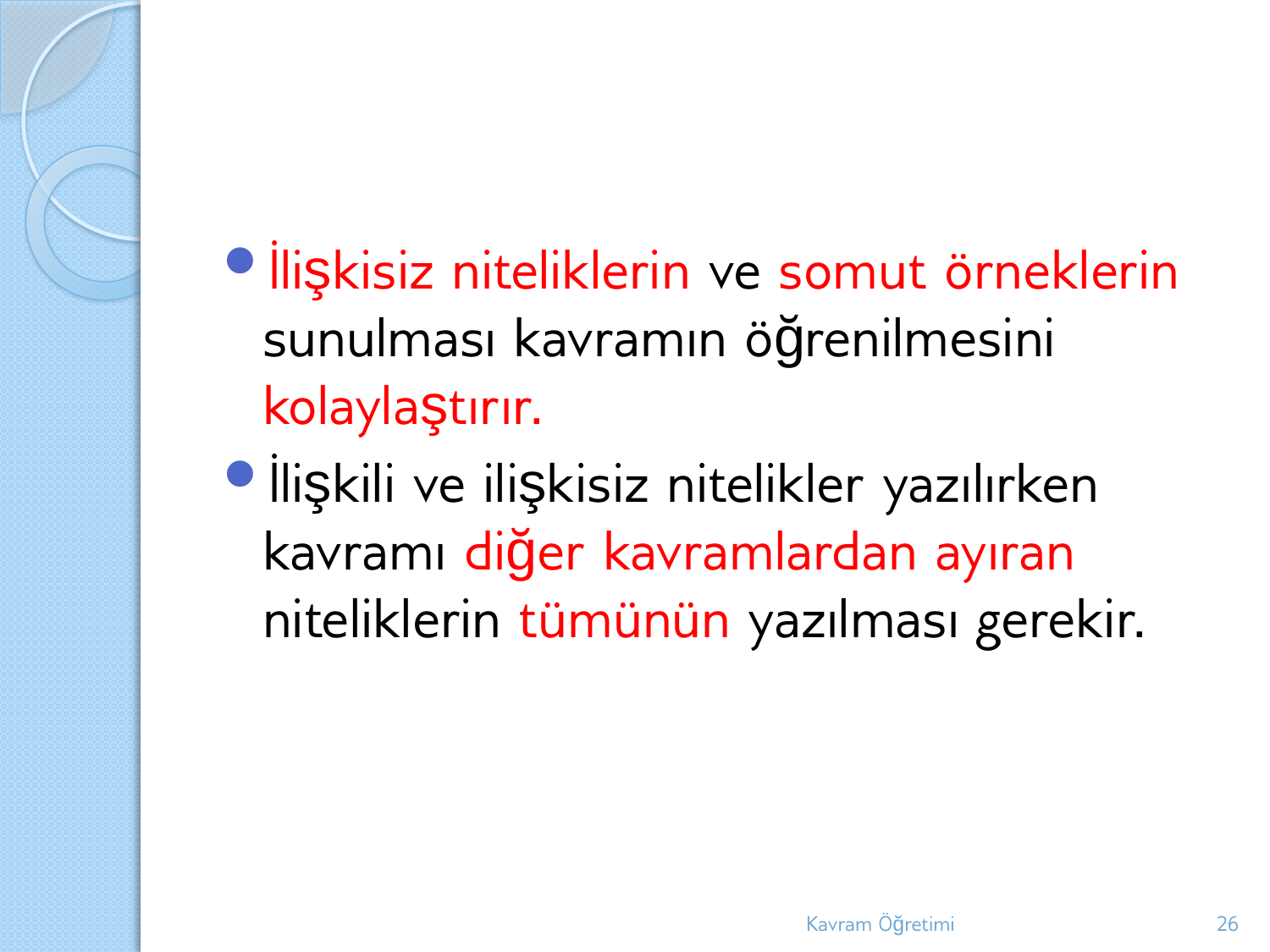

#
İlişkisiz niteliklerin ve somut örneklerin sunulması kavramın öğrenilmesini kolaylaştırır.
İlişkili ve ilişkisiz nitelikler yazılırken kavramı diğer kavramlardan ayıran niteliklerin tümünün yazılması gerekir.

Kavram Öğretimi
26